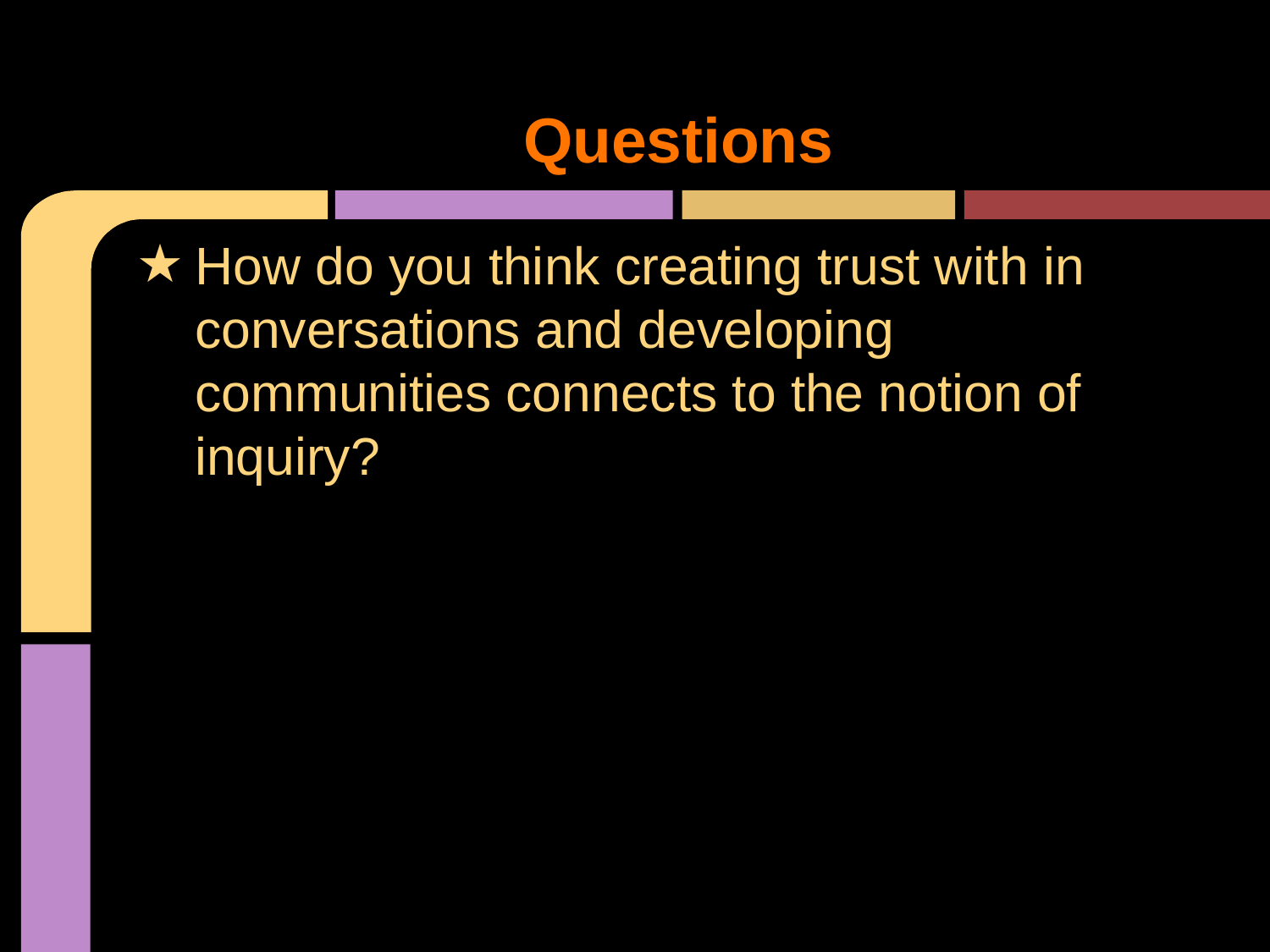

# Questions
How do you think creating trust with in conversations and developing communities connects to the notion of inquiry?